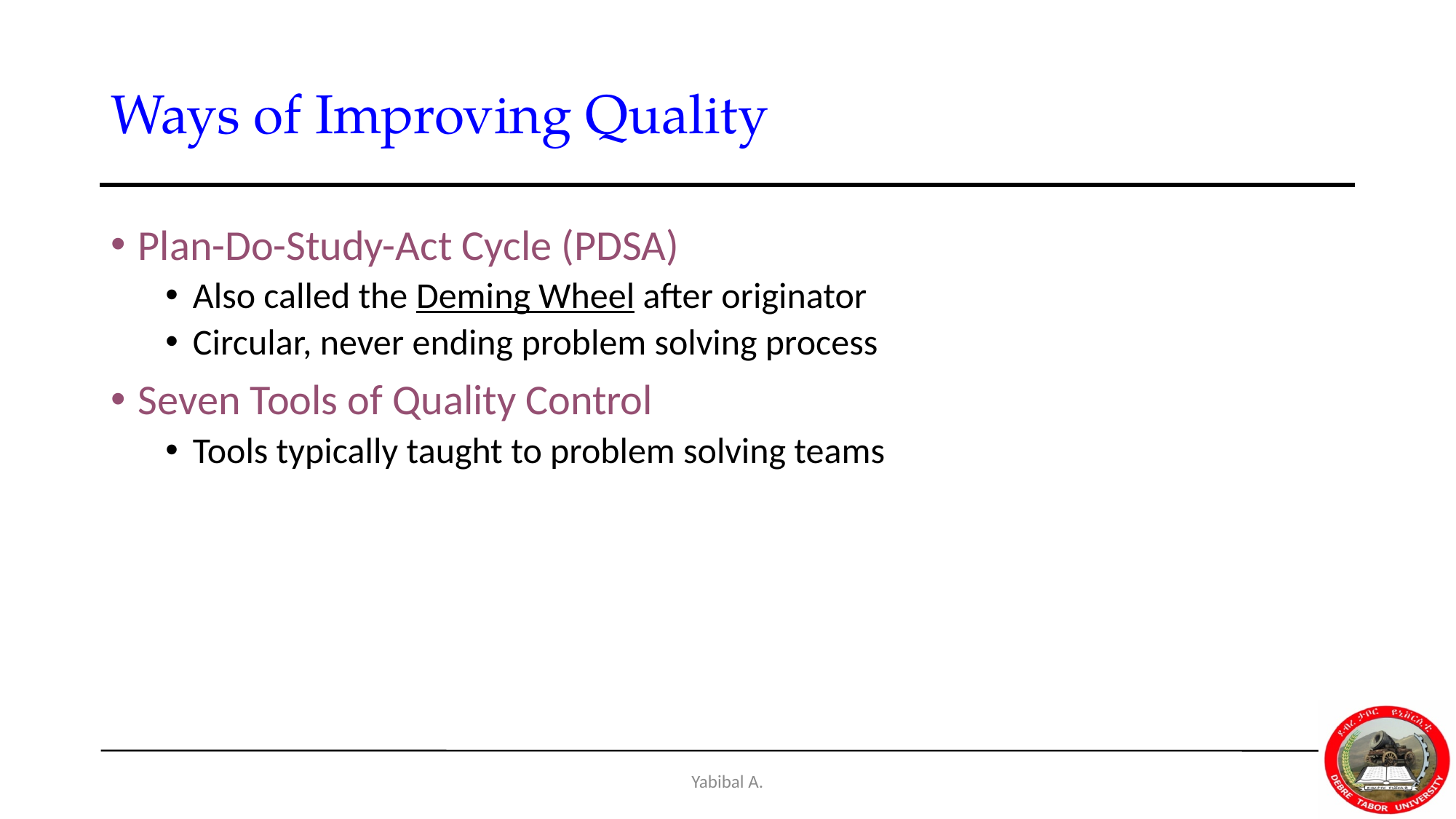

# Ways of Improving Quality
Plan-Do-Study-Act Cycle (PDSA)
Also called the Deming Wheel after originator
Circular, never ending problem solving process
Seven Tools of Quality Control
Tools typically taught to problem solving teams
Yabibal A.